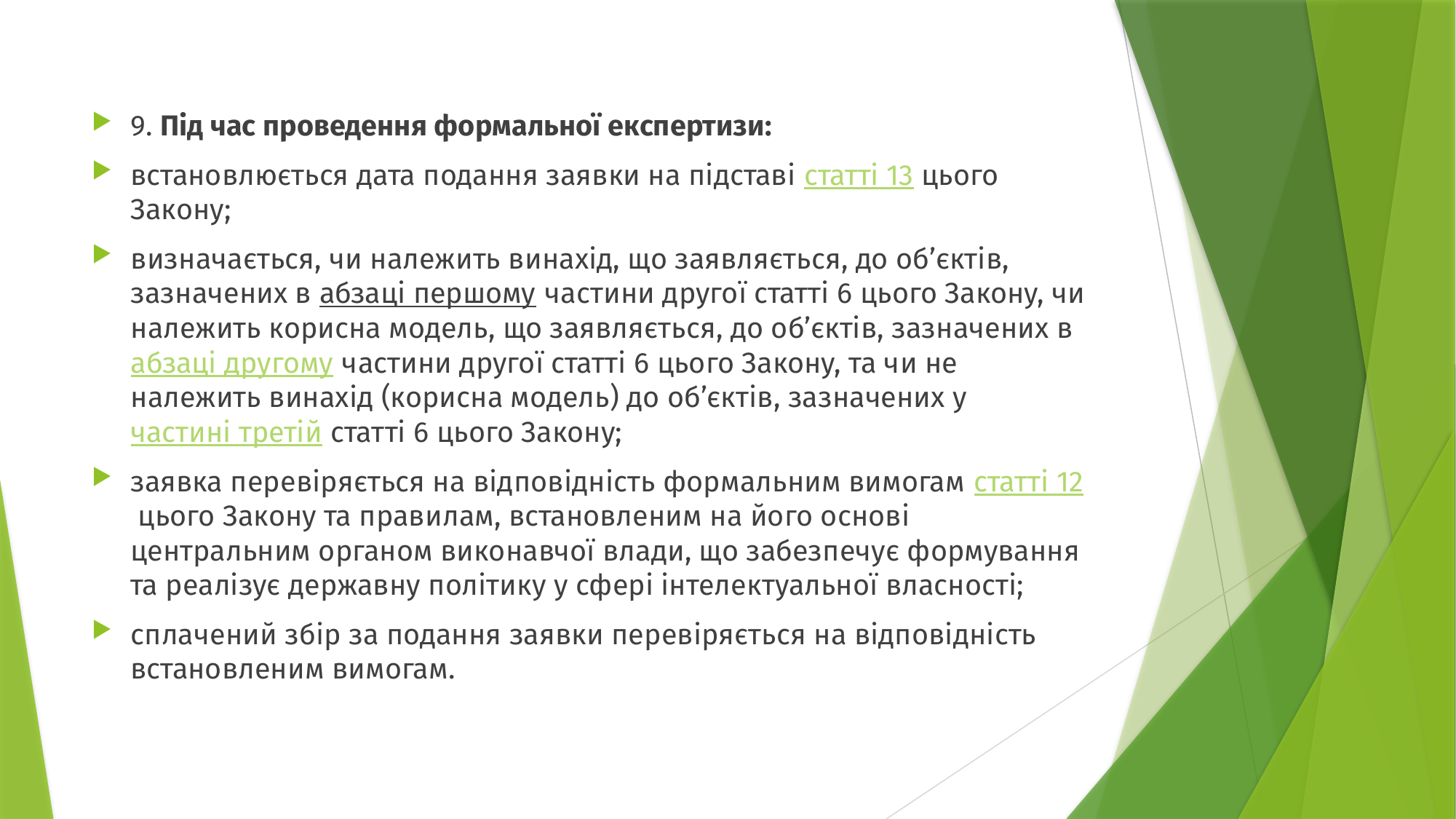

9. Під час проведення формальної експертизи:
встановлюється дата подання заявки на підставі статті 13 цього Закону;
визначається, чи належить винахід, що заявляється, до об’єктів, зазначених в абзаці першому частини другої статті 6 цього Закону, чи належить корисна модель, що заявляється, до об’єктів, зазначених в абзаці другому частини другої статті 6 цього Закону, та чи не належить винахід (корисна модель) до об’єктів, зазначених у частині третій статті 6 цього Закону;
заявка перевіряється на відповідність формальним вимогам статті 12 цього Закону та правилам, встановленим на його основі центральним органом виконавчої влади, що забезпечує формування та реалізує державну політику у сфері інтелектуальної власності;
сплачений збір за подання заявки перевіряється на відповідність встановленим вимогам.